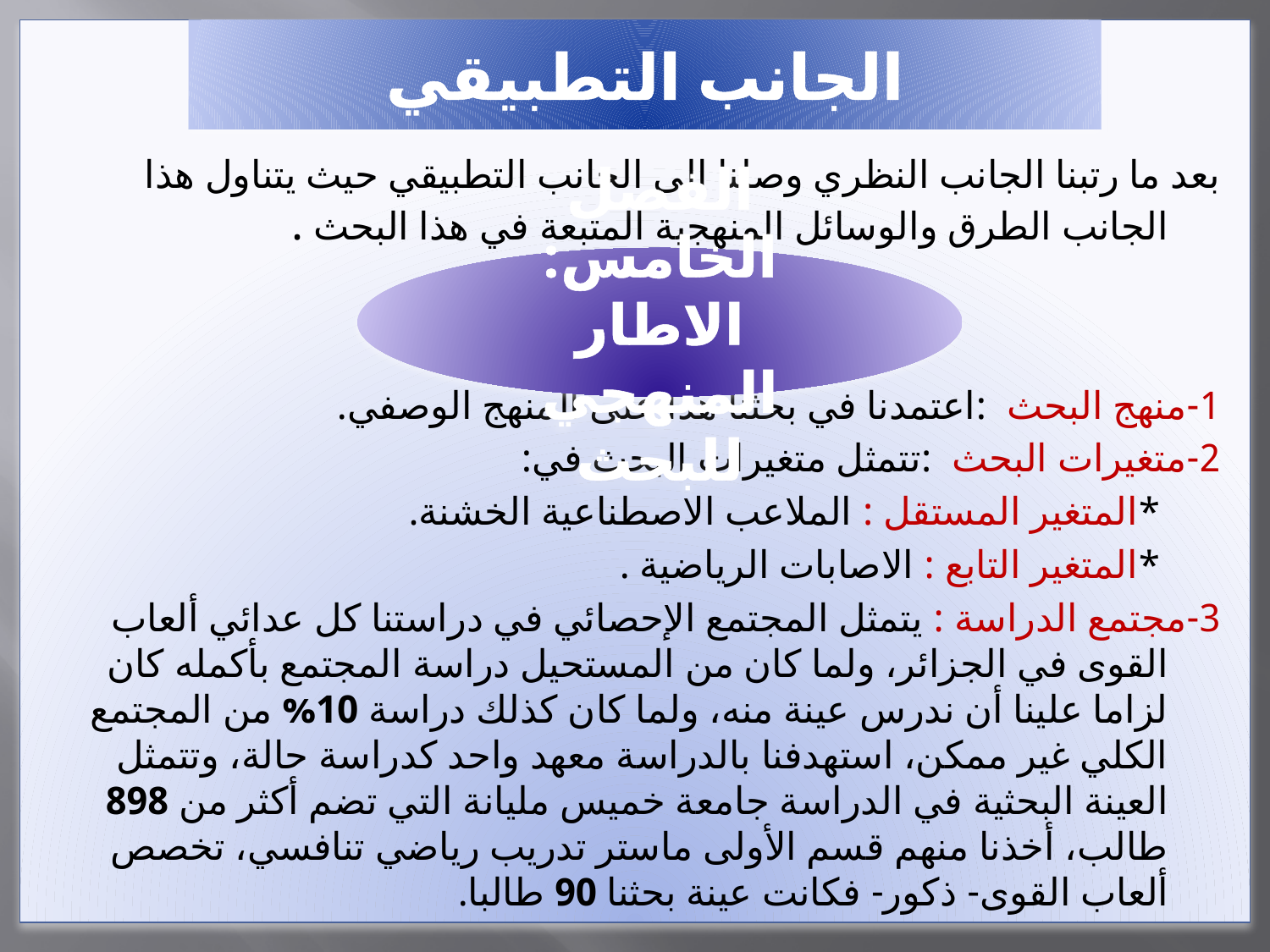

بعد ما رتبنا الجانب النظري وصلنا إلى الجانب التطبيقي حيث يتناول هذا الجانب الطرق والوسائل المنهجية المتبعة في هذا البحث .

1-منهج البحث  :اعتمدنا في بحثنا هذا على المنهج الوصفي.
2-متغيرات البحث  :تتمثل متغيرات البحث في:
      *المتغير المستقل : الملاعب الاصطناعية الخشنة.
      *المتغير التابع : الاصابات الرياضية .
3-مجتمع الدراسة : يتمثل المجتمع الإحصائي في دراستنا كل عدائي ألعاب القوى في الجزائر، ولما كان من المستحيل دراسة المجتمع بأكمله كان لزاما علينا أن ندرس عينة منه، ولما كان كذلك دراسة 10% من المجتمع الكلي غير ممكن، استهدفنا بالدراسة معهد واحد كدراسة حالة، وتتمثل العينة البحثية في الدراسة جامعة خميس مليانة التي تضم أكثر من 898 طالب، أخذنا منهم قسم الأولى ماستر تدريب رياضي تنافسي، تخصص ألعاب القوى- ذكور- فكانت عينة بحثنا 90 طالبا.

الجانب التطبيقي
الفصل الخامس: الاطار المنهجي للبحث